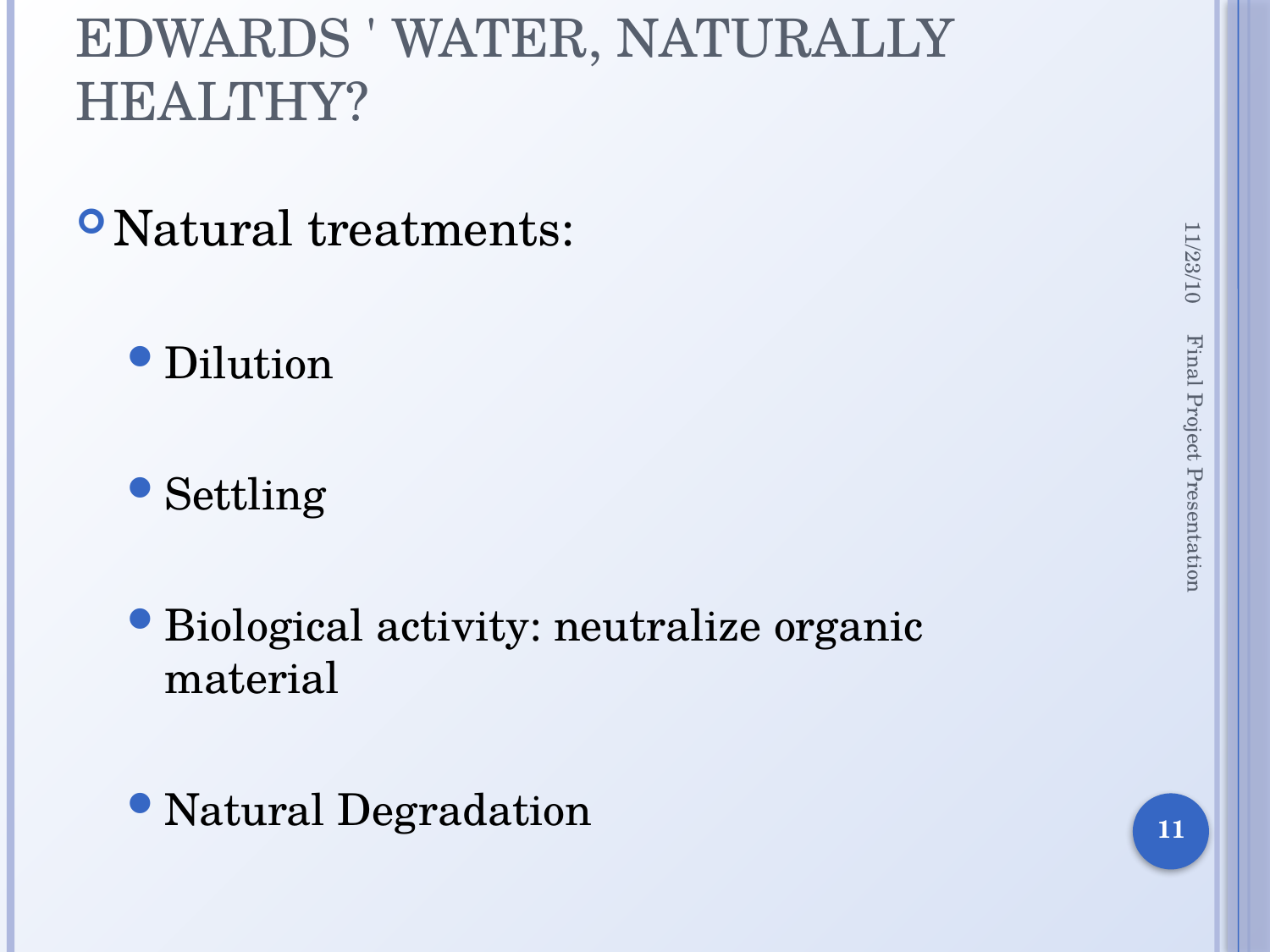

# Edwards ' Water, Naturally healthy?
11/23/10
Natural treatments:

Dilution

Settling

Biological activity: neutralize organic material

Natural Degradation
Final Project Presentation
11